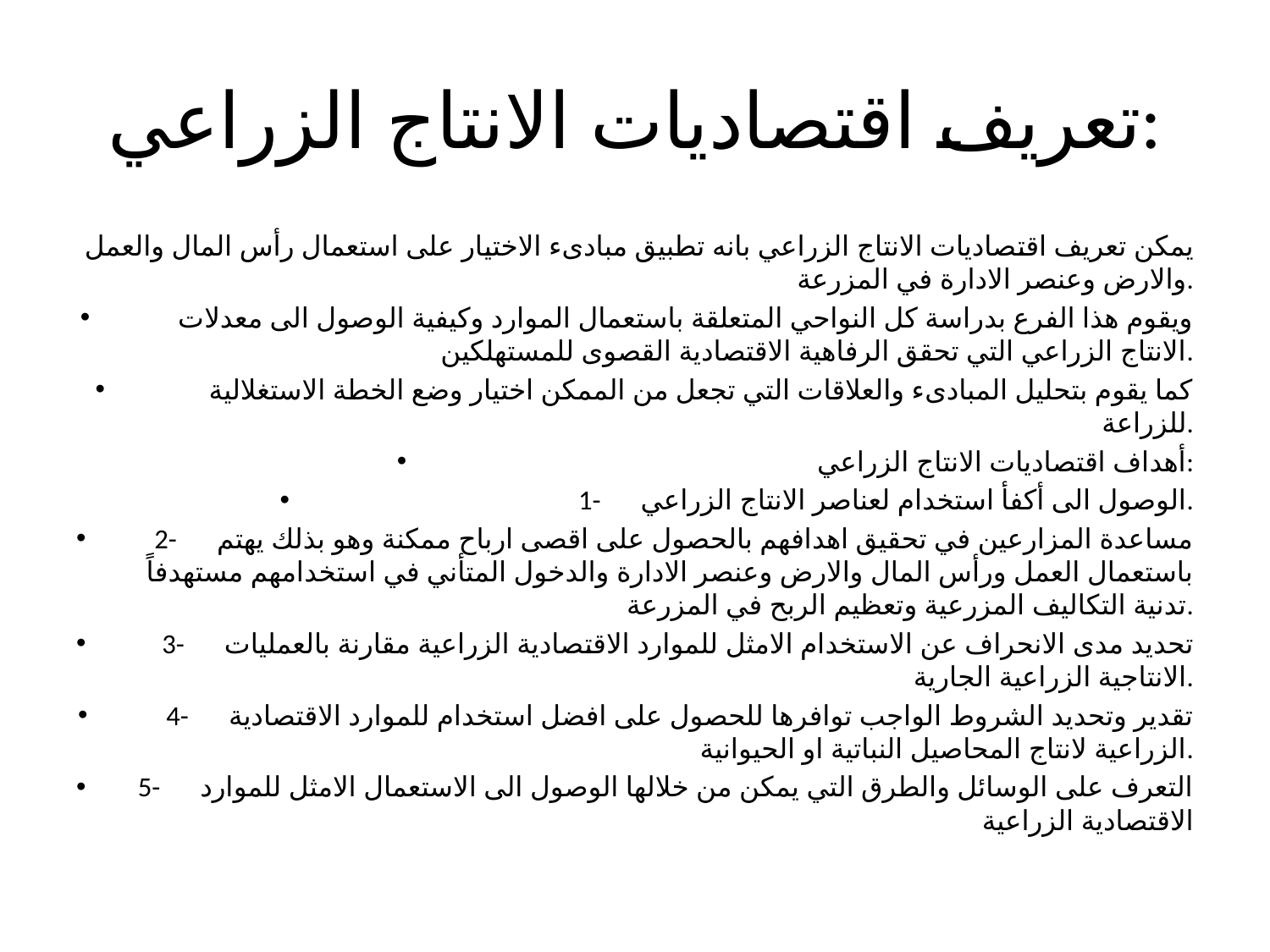

# تعريف اقتصاديات الانتاج الزراعي:
يمكن تعريف اقتصاديات الانتاج الزراعي بانه تطبيق مبادىء الاختيار على استعمال رأس المال والعمل والارض وعنصر الادارة في المزرعة.
 ويقوم هذا الفرع بدراسة كل النواحي المتعلقة باستعمال الموارد وكيفية الوصول الى معدلات الانتاج الزراعي التي تحقق الرفاهية الاقتصادية القصوى للمستهلكين.
 كما يقوم بتحليل المبادىء والعلاقات التي تجعل من الممكن اختيار وضع الخطة الاستغلالية للزراعة.
أهداف اقتصاديات الانتاج الزراعي:
1-	الوصول الى أكفأ استخدام لعناصر الانتاج الزراعي.
2-	مساعدة المزارعين في تحقيق اهدافهم بالحصول على اقصى ارباح ممكنة وهو بذلك يهتم باستعمال العمل ورأس المال والارض وعنصر الادارة والدخول المتأني في استخدامهم مستهدفاً تدنية التكاليف المزرعية وتعظيم الربح في المزرعة.
3-	تحديد مدى الانحراف عن الاستخدام الامثل للموارد الاقتصادية الزراعية مقارنة بالعمليات الانتاجية الزراعية الجارية.
4-	تقدير وتحديد الشروط الواجب توافرها للحصول على افضل استخدام للموارد الاقتصادية الزراعية لانتاج المحاصيل النباتية او الحيوانية.
5-	التعرف على الوسائل والطرق التي يمكن من خلالها الوصول الى الاستعمال الامثل للموارد الاقتصادية الزراعية